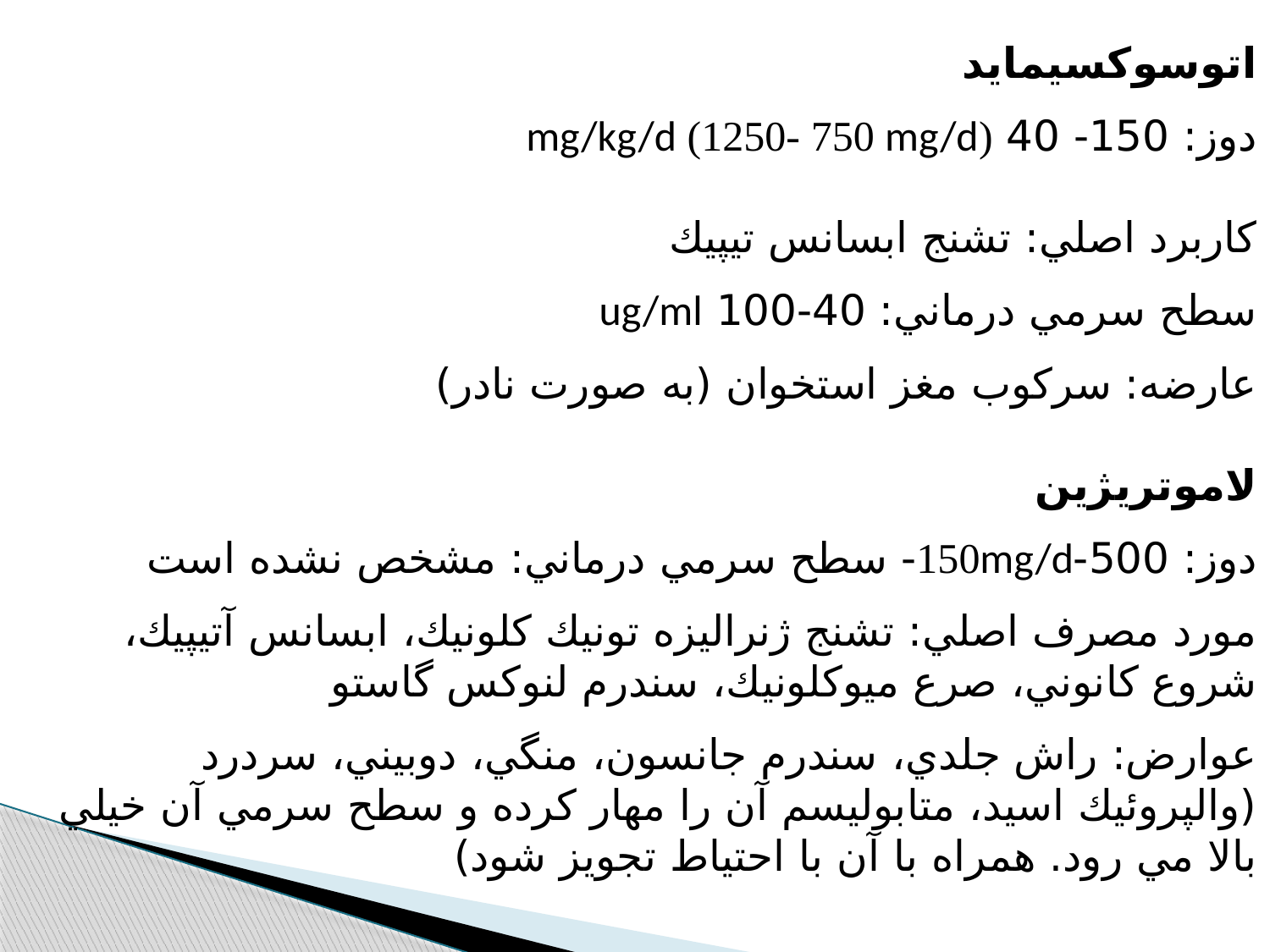

اتوسوكسيمايد

دوز: 150- 40 mg/kg/d (1250- 750 mg/d)

كاربرد اصلي: تشنج ابسانس تيپيك

سطح سرمي درماني: 40-100 ug/ml

عارضه: سركوب مغز استخوان (به صورت نادر)

لاموتريژين

دوز: 500-150mg/d- سطح سرمي درماني: مشخص نشده است

مورد مصرف اصلي: تشنج ژنراليزه تونيك كلونيك، ابسانس آتيپيك، شروع كانوني، صرع ميوكلونيك، سندرم لنوكس گاستو

عوارض: راش جلدي، سندرم جانسون، منگي، دوبيني، سردرد (والپروئيك اسيد، متابوليسم آن را مهار كرده و سطح سرمي آن خيلي بالا مي رود. همراه با آن با احتياط تجويز شود)